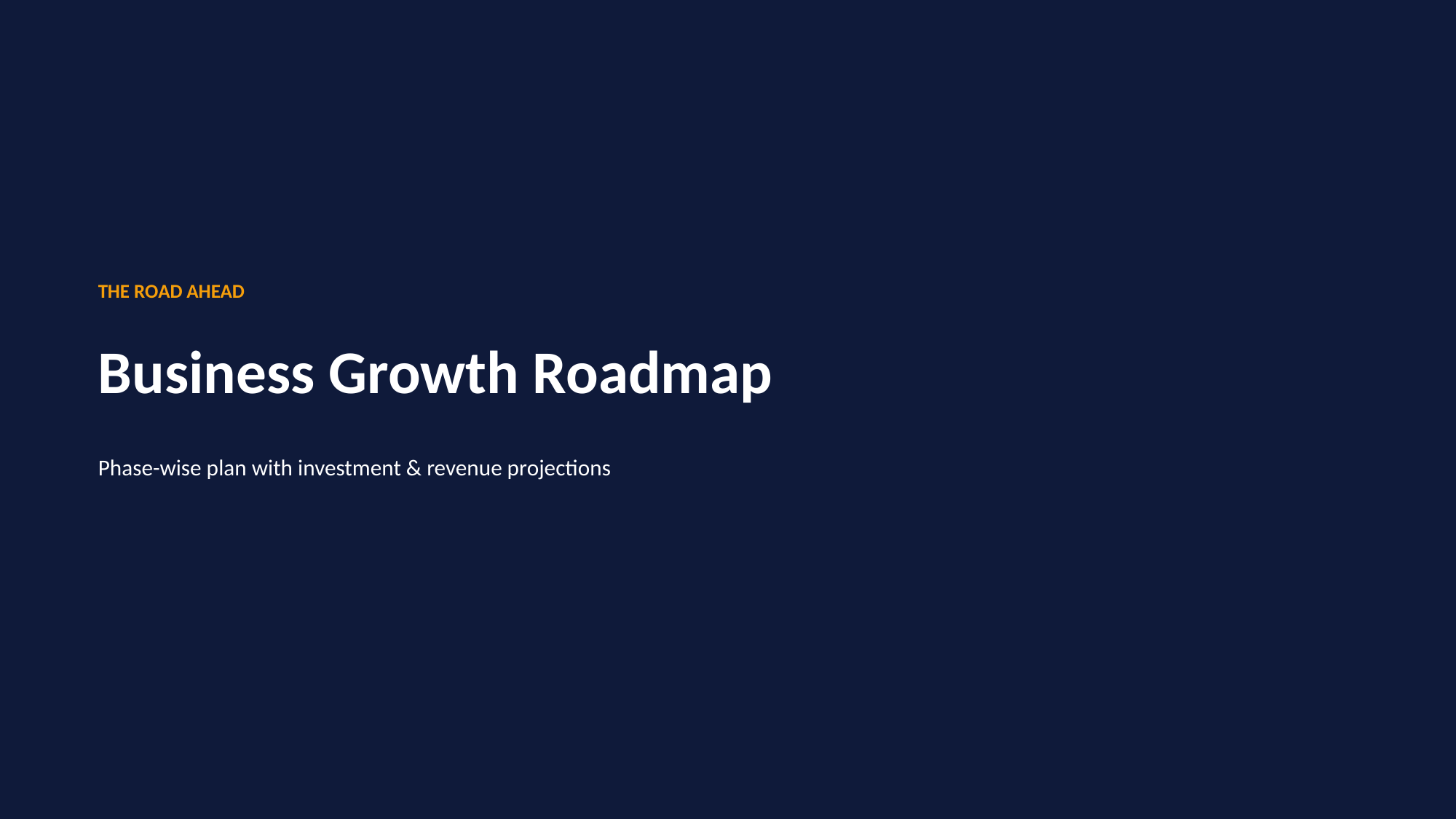

THE ROAD AHEAD
Business Growth Roadmap
Phase-wise plan with investment & revenue projections